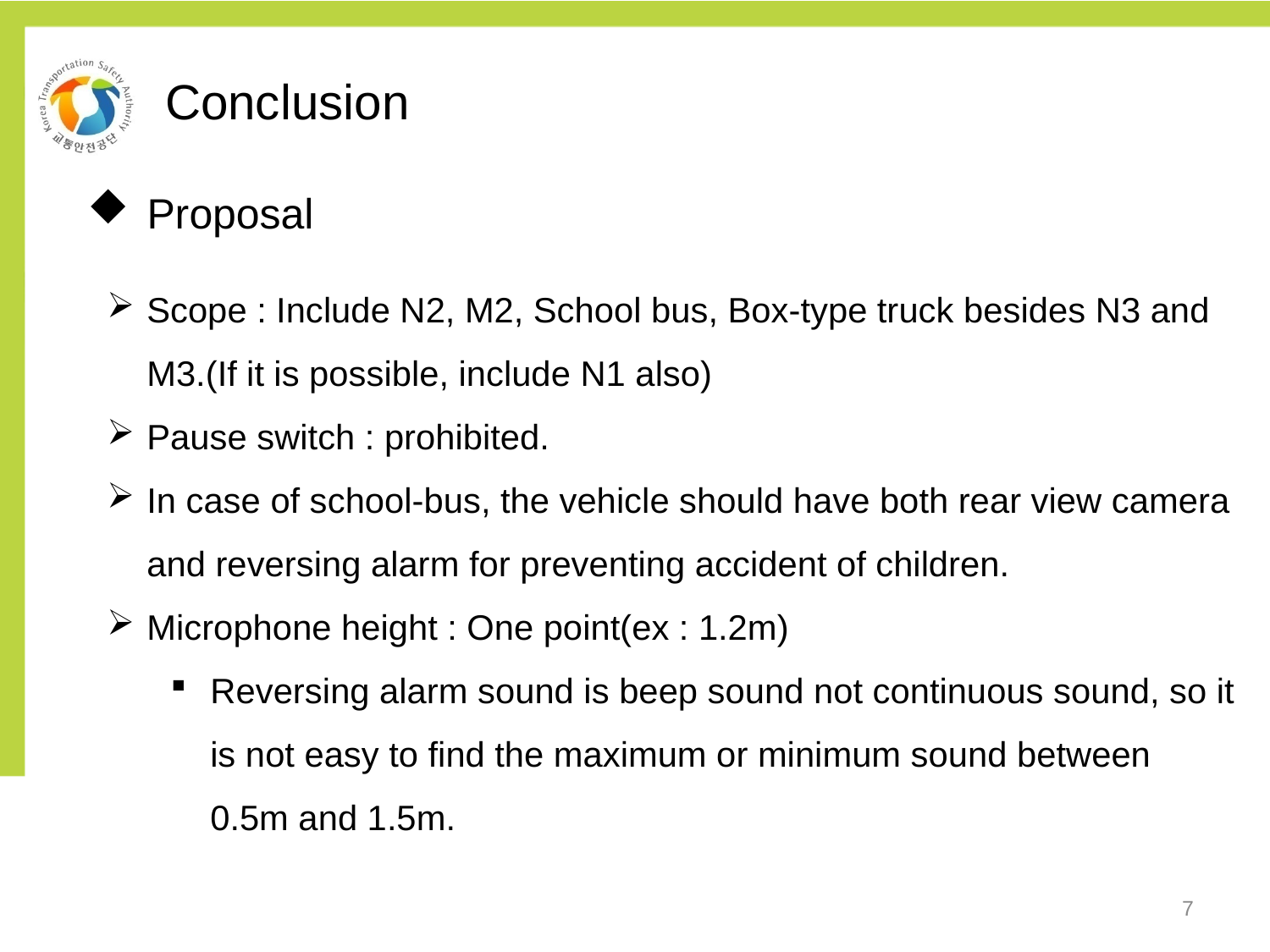

Conclusion
 Proposal
Scope : Include N2, M2, School bus, Box-type truck besides N3 and M3.(If it is possible, include N1 also)
Pause switch : prohibited.
In case of school-bus, the vehicle should have both rear view camera and reversing alarm for preventing accident of children.
Microphone height : One point(ex : 1.2m)
Reversing alarm sound is beep sound not continuous sound, so it is not easy to find the maximum or minimum sound between  0.5m and 1.5m.
7